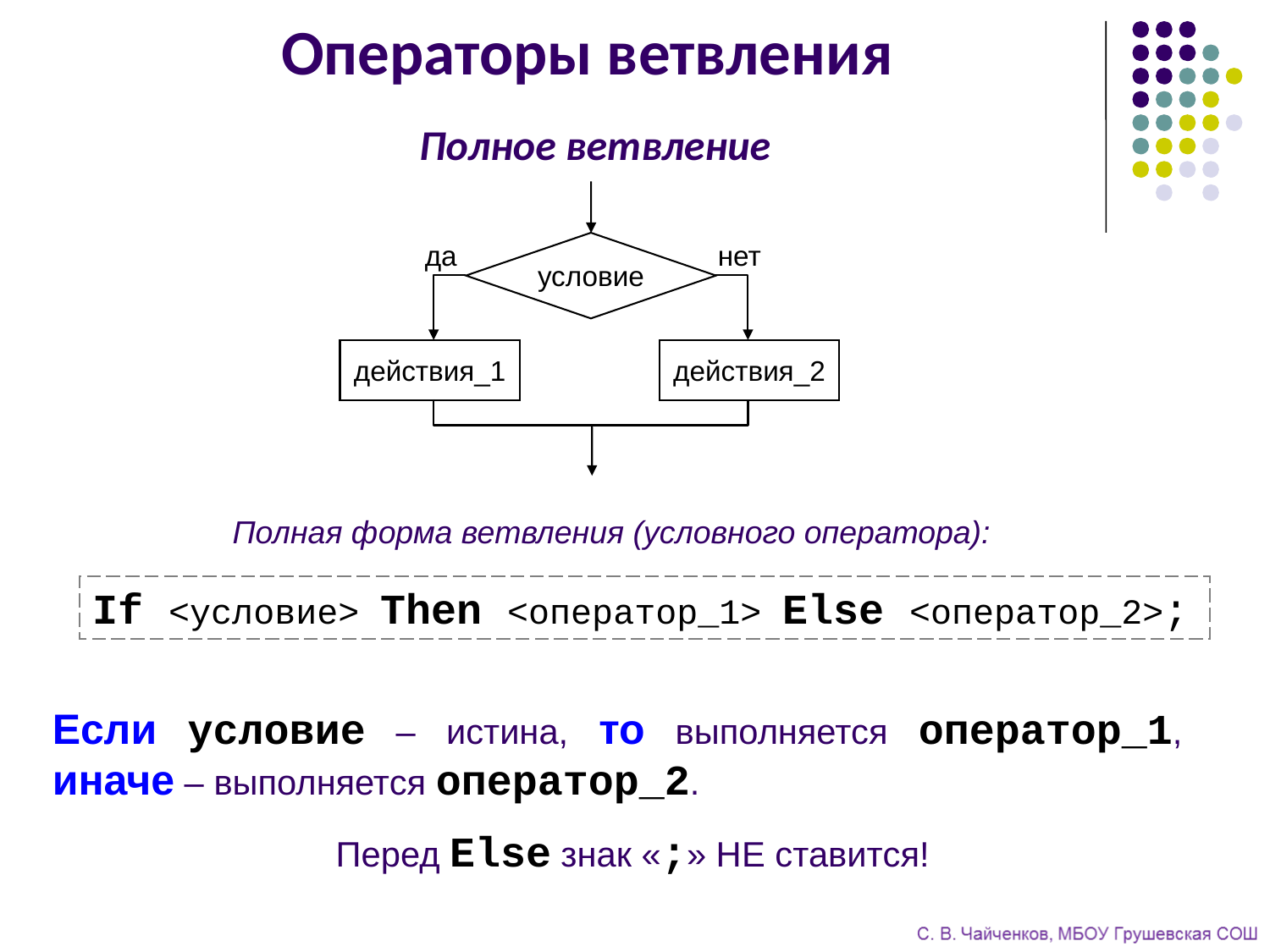

# Операторы ветвления Полное ветвление

условие
да
нет

действия_1
действия_2

Полная форма ветвления (условного оператора):
If <условие> Then <оператор_1> Else <оператор_2>;
Если условие – истина, то выполняется оператор_1,
иначе – выполняется оператор_2.
Перед Else знак «;» НЕ ставится!